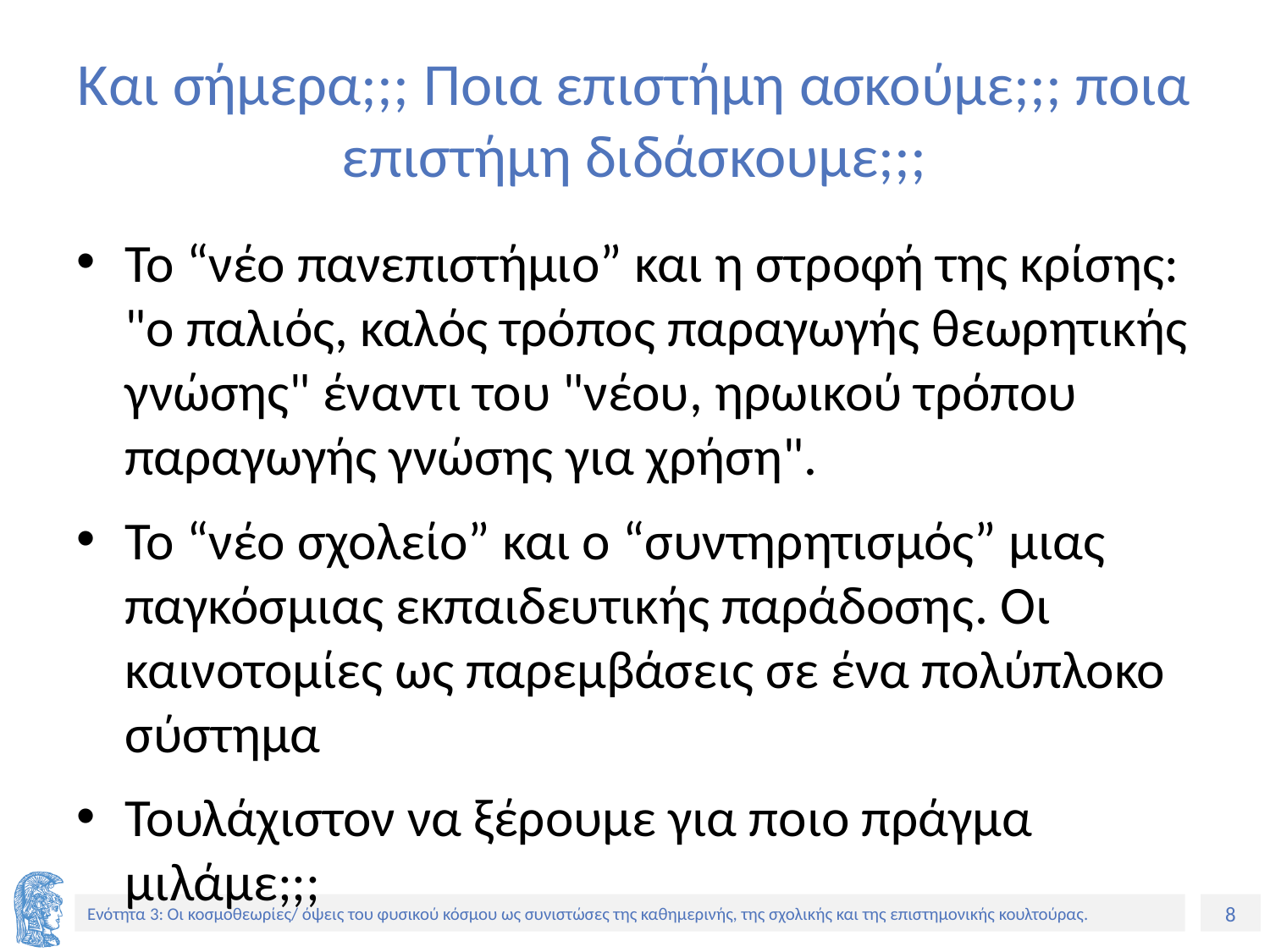

# Και σήμερα;;; Ποια επιστήμη ασκούμε;;; ποια επιστήμη διδάσκουμε;;;
Το “νέο πανεπιστήμιο” και η στροφή της κρίσης: "ο παλιός, καλός τρόπος παραγωγής θεωρητικής γνώσης" έναντι του "νέου, ηρωικού τρόπου παραγωγής γνώσης για χρήση".
Το “νέο σχολείο” και ο “συντηρητισμός” μιας παγκόσμιας εκπαιδευτικής παράδοσης. Οι καινοτομίες ως παρεμβάσεις σε ένα πολύπλοκο σύστημα
Τουλάχιστον να ξέρουμε για ποιο πράγμα μιλάμε;;;